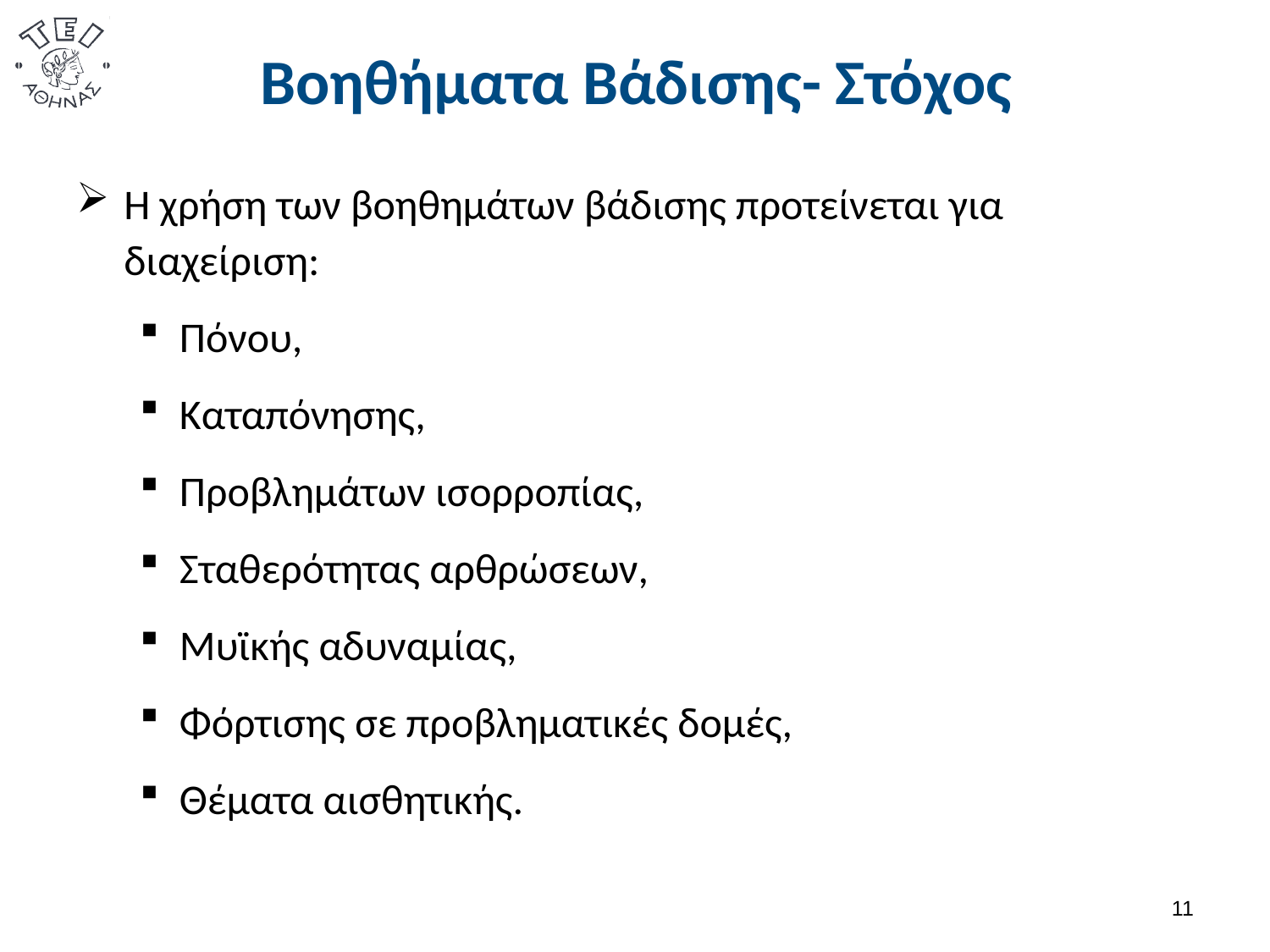

# Βοηθήματα Βάδισης- Στόχος
Η χρήση των βοηθημάτων βάδισης προτείνεται για διαχείριση:
Πόνου,
Καταπόνησης,
Προβλημάτων ισορροπίας,
Σταθερότητας αρθρώσεων,
Μυϊκής αδυναμίας,
Φόρτισης σε προβληματικές δομές,
Θέματα αισθητικής.

11